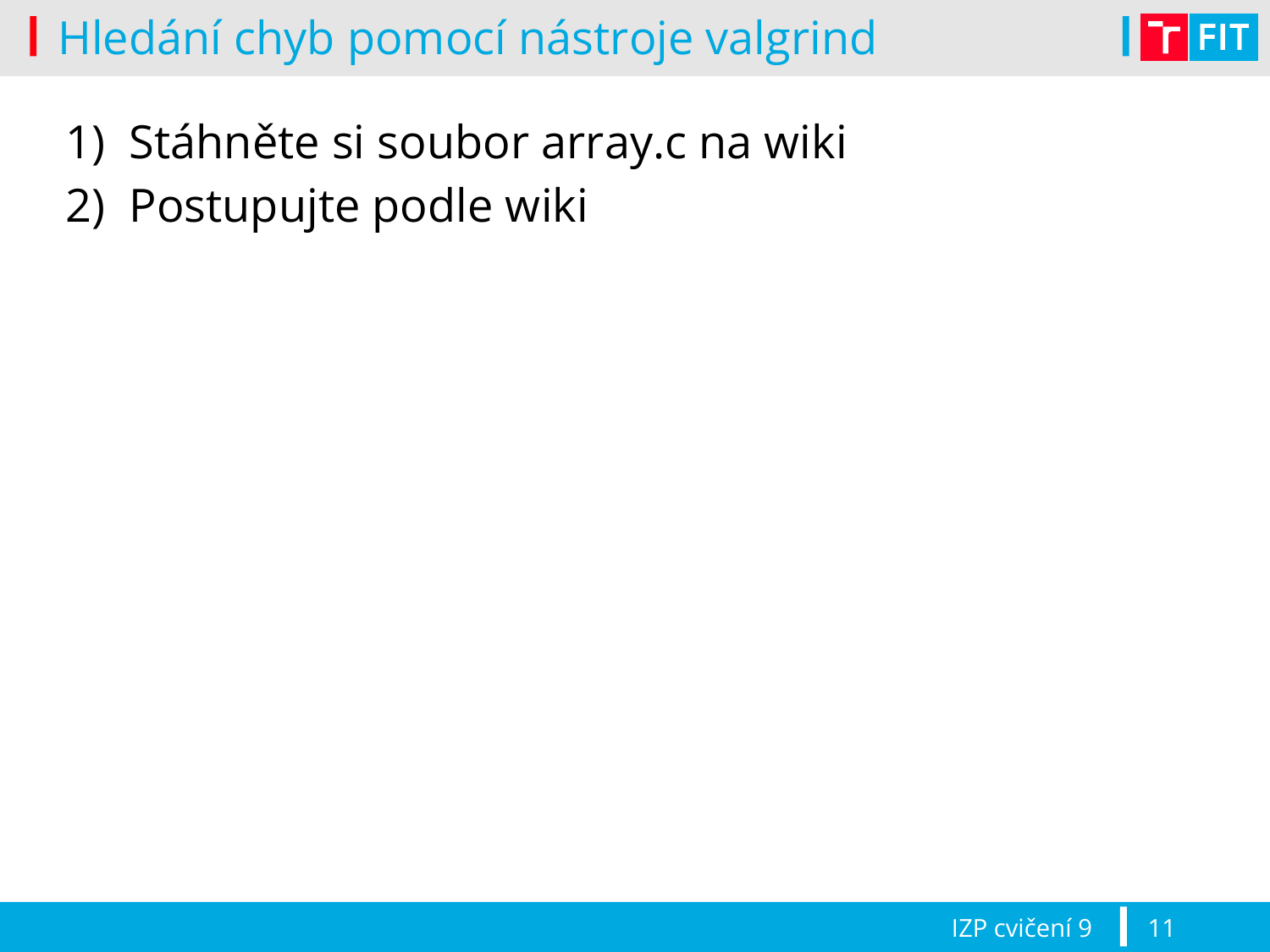

# Hledání chyb pomocí nástroje valgrind
Stáhněte si soubor array.c na wiki
Postupujte podle wiki
IZP cvičení 9
11